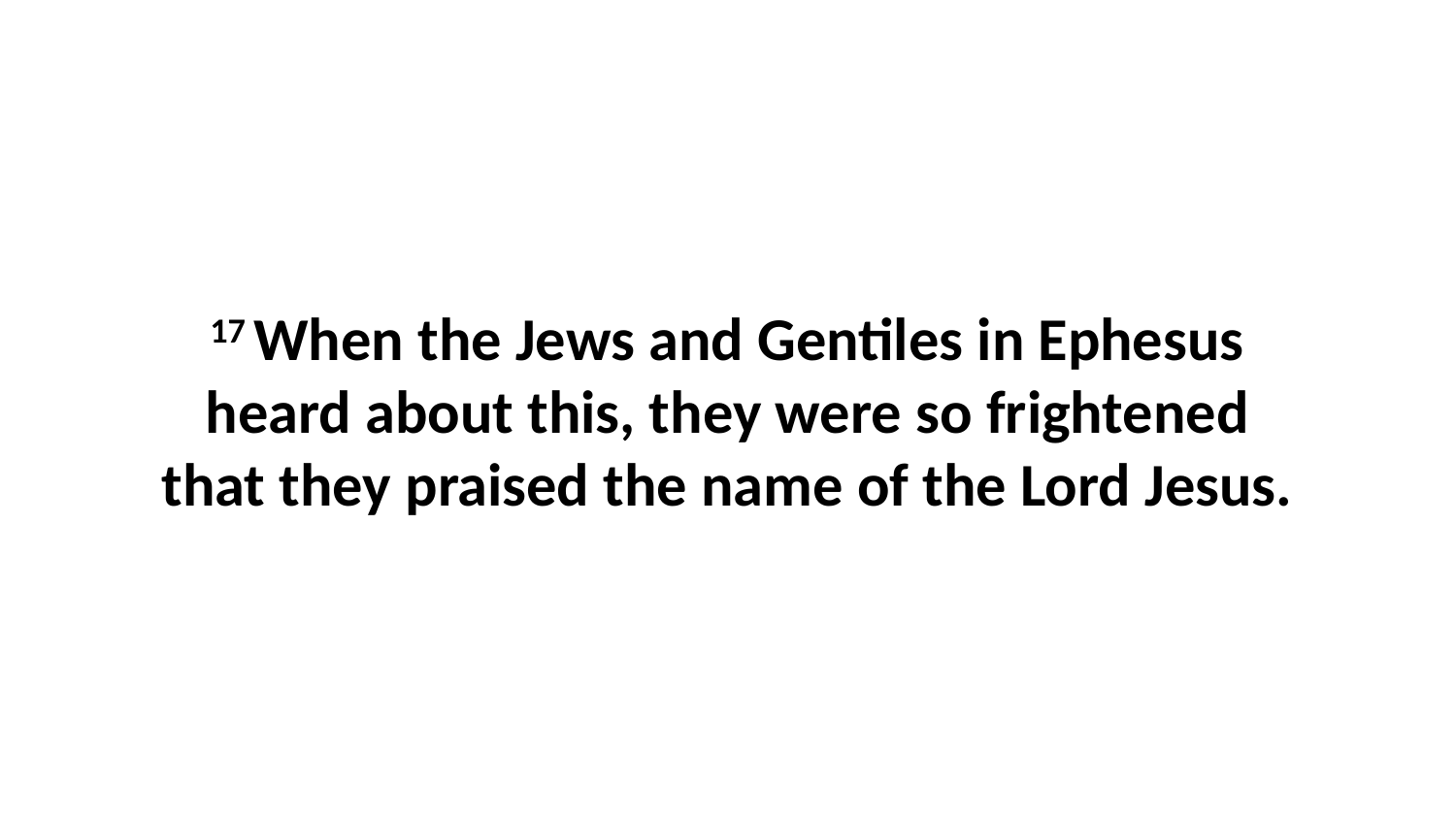

17 When the Jews and Gentiles in Ephesus heard about this, they were so frightened that they praised the name of the Lord Jesus.